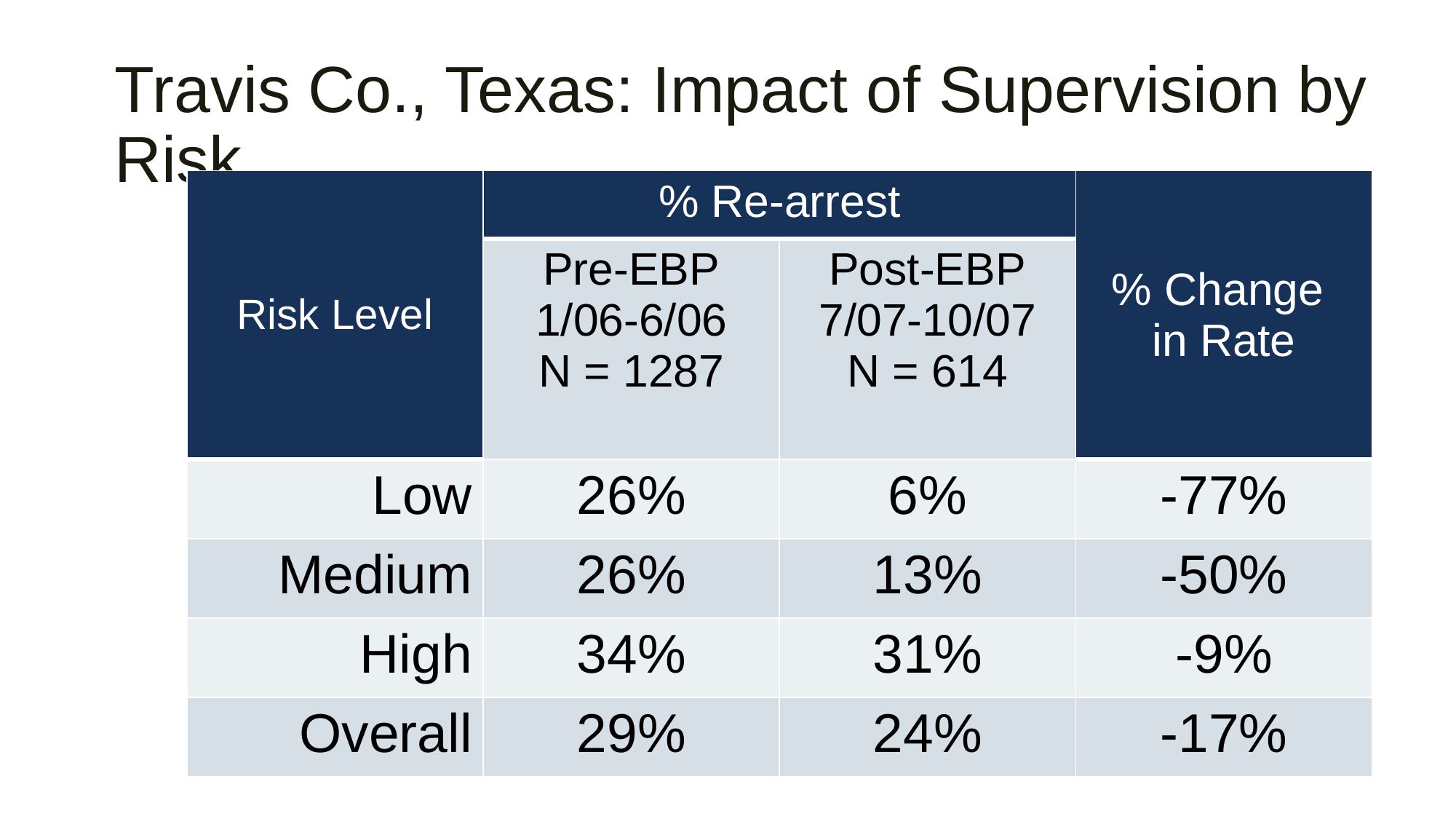

# Travis Co., Texas: Impact of Supervision by Risk
| Risk Level | % Re-arrest |  | % Change in Rate |
| --- | --- | --- | --- |
|  | Pre-EBP 1/06-6/06 N = 1287 | Post-EBP 7/07-10/07 N = 614 |  |
| Low | 26% | 6% | -77% |
| Medium | 26% | 13% | -50% |
| High | 34% | 31% | -9% |
| Overall | 29% | 24% | -17% |